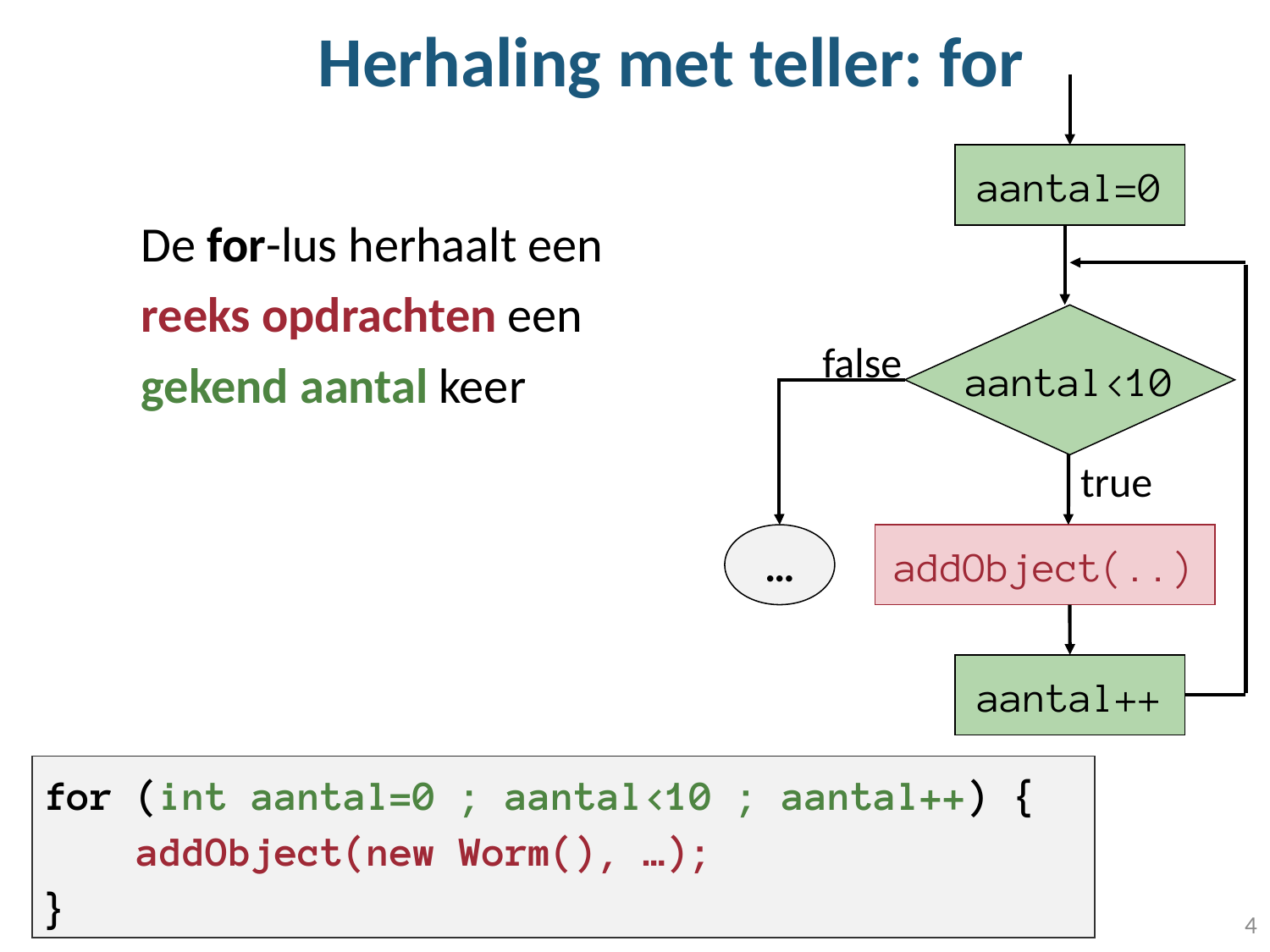

# Herhaling met teller: for
aantal=0
De for-lus herhaalt een reeks opdrachten een gekend aantal keer
aantal<10
false
true
…
addObject(..)
aantal++
for (int aantal=0 ; aantal<10 ; aantal++) {
    addObject(new Worm(), …);
}
4